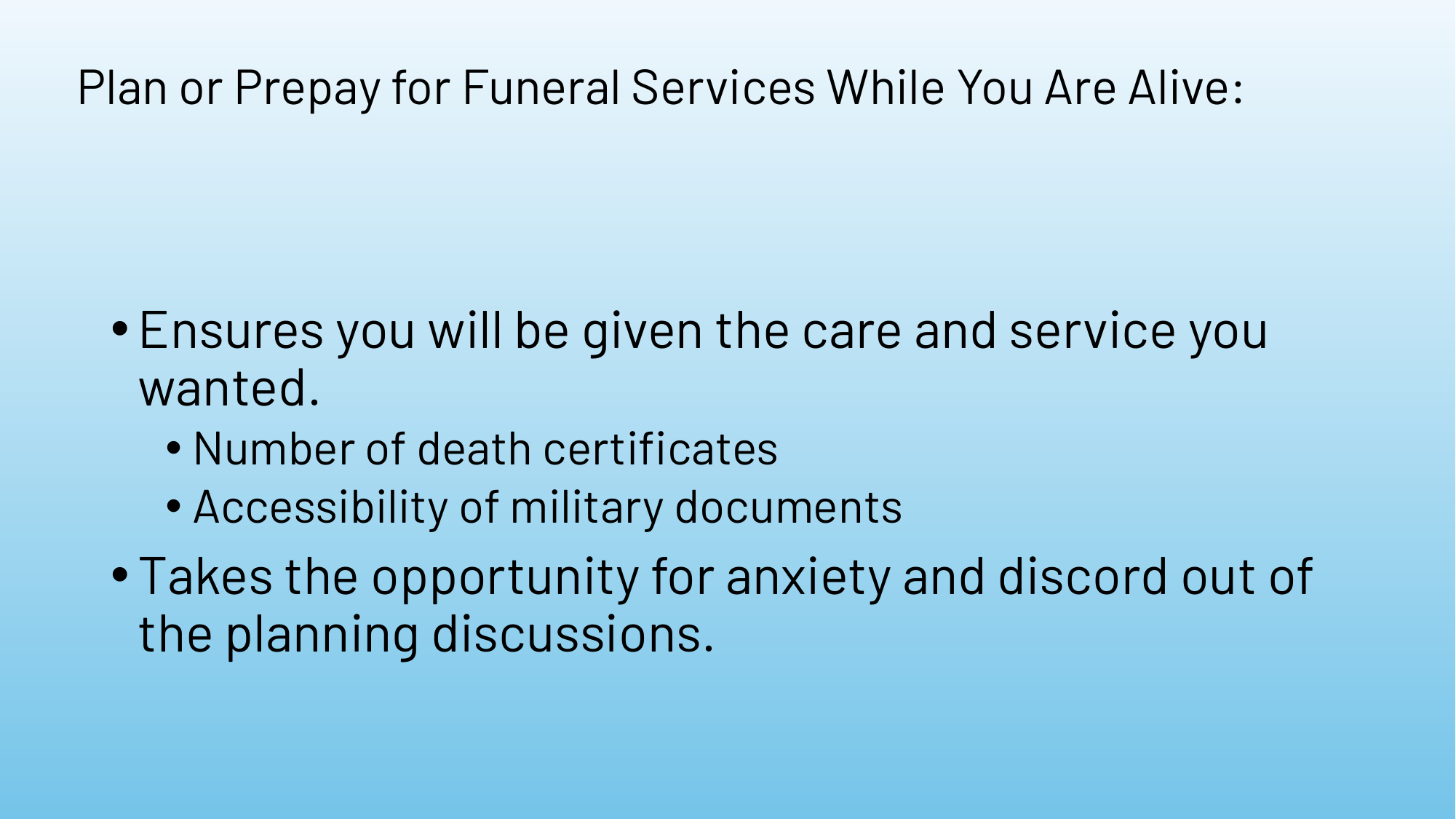

# Plan or Prepay for Funeral Services While You Are Alive:

Ensures you will be given the care and service you wanted.
Number of death certificates
Accessibility of military documents
Takes the opportunity for anxiety and discord out of the planning discussions.